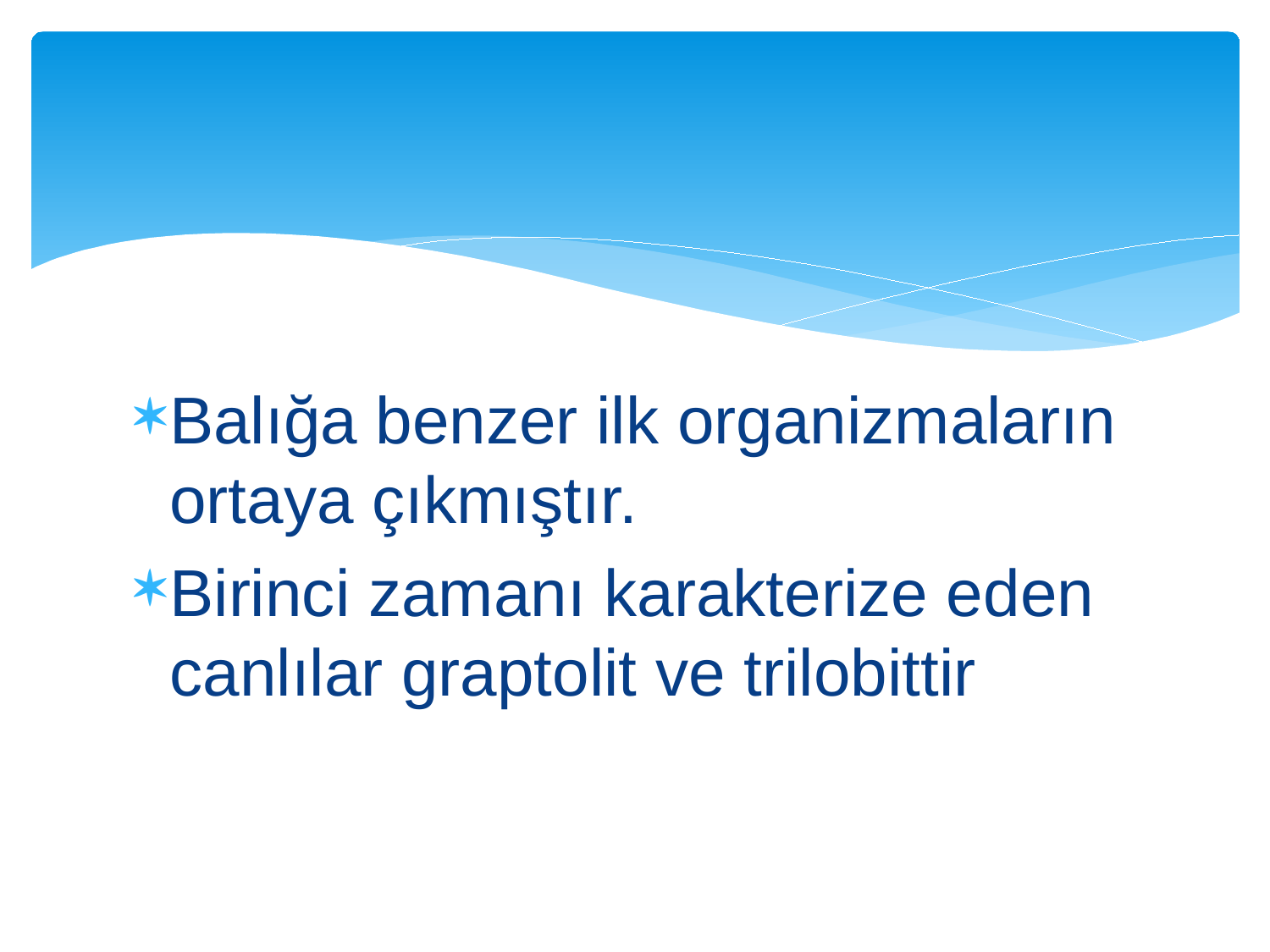

#
Balığa benzer ilk organizmaların ortaya çıkmıştır.
Birinci zamanı karakterize eden canlılar graptolit ve trilobittir